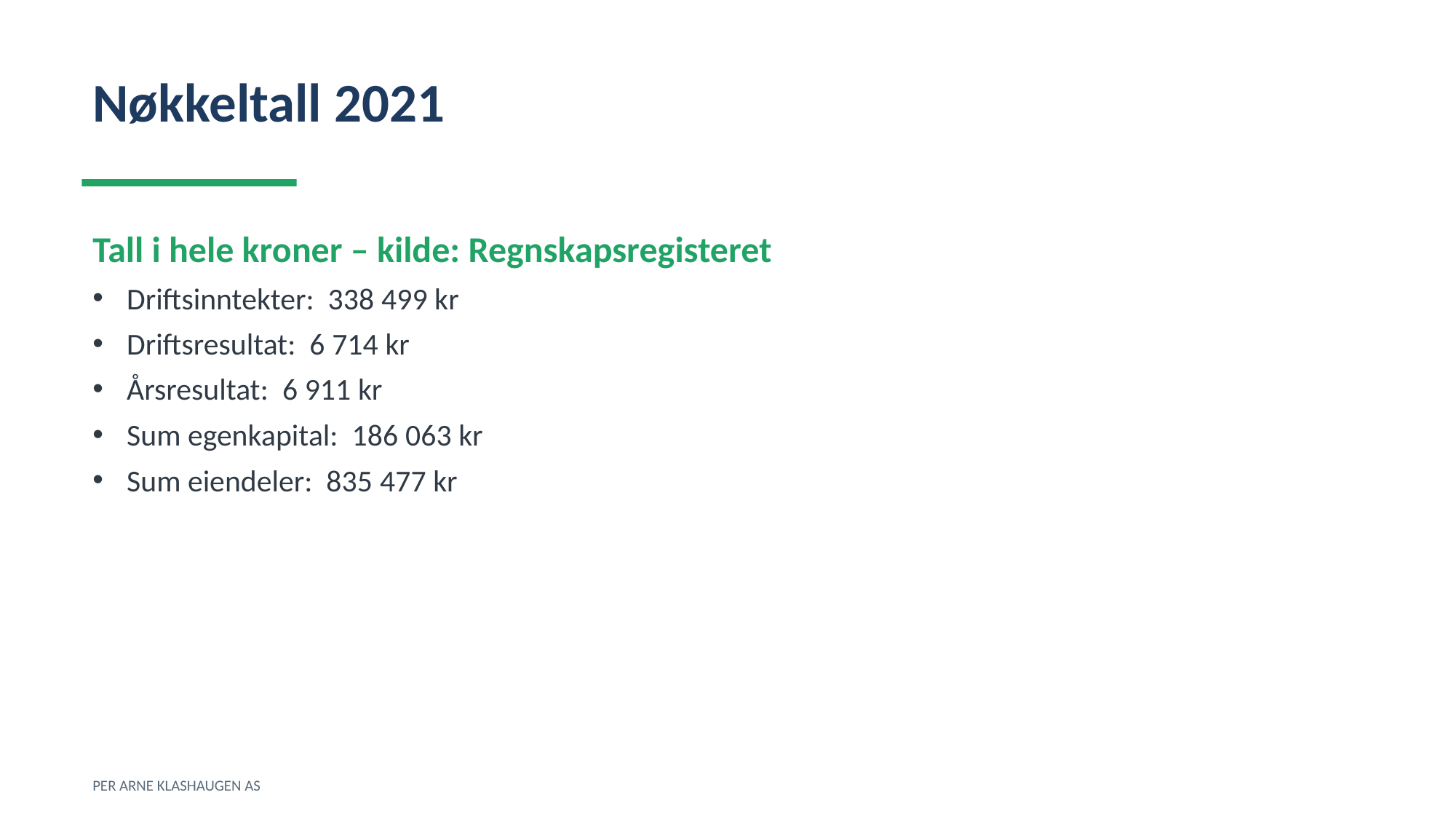

Nøkkeltall 2021

Tall i hele kroner – kilde: Regnskapsregisteret
Driftsinntekter:  338 499 kr
Driftsresultat:  6 714 kr
Årsresultat:  6 911 kr
Sum egenkapital:  186 063 kr
Sum eiendeler:  835 477 kr
PER ARNE KLASHAUGEN AS